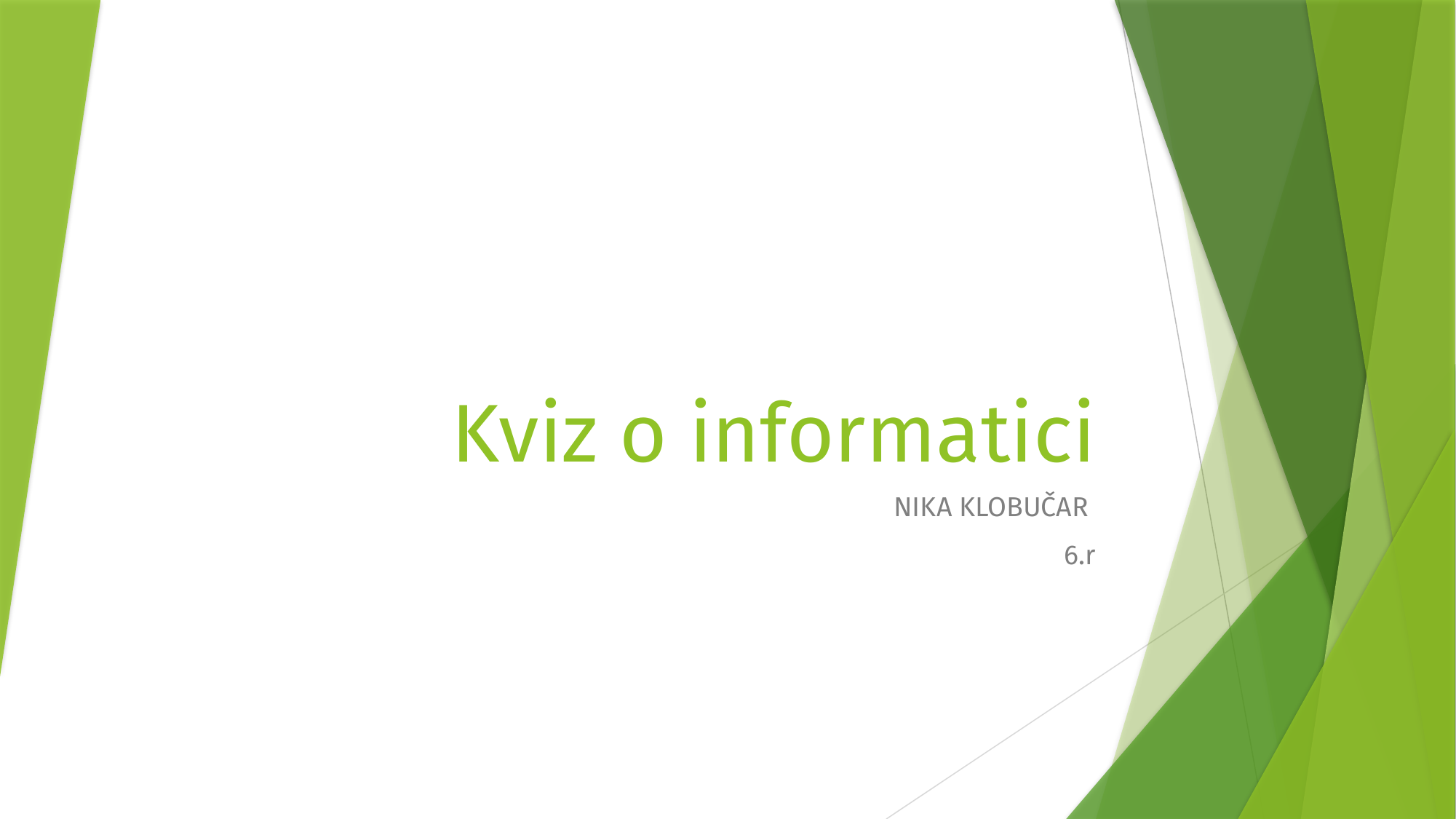

# Kviz o informatici
NIKA KLOBUČAR
6.r